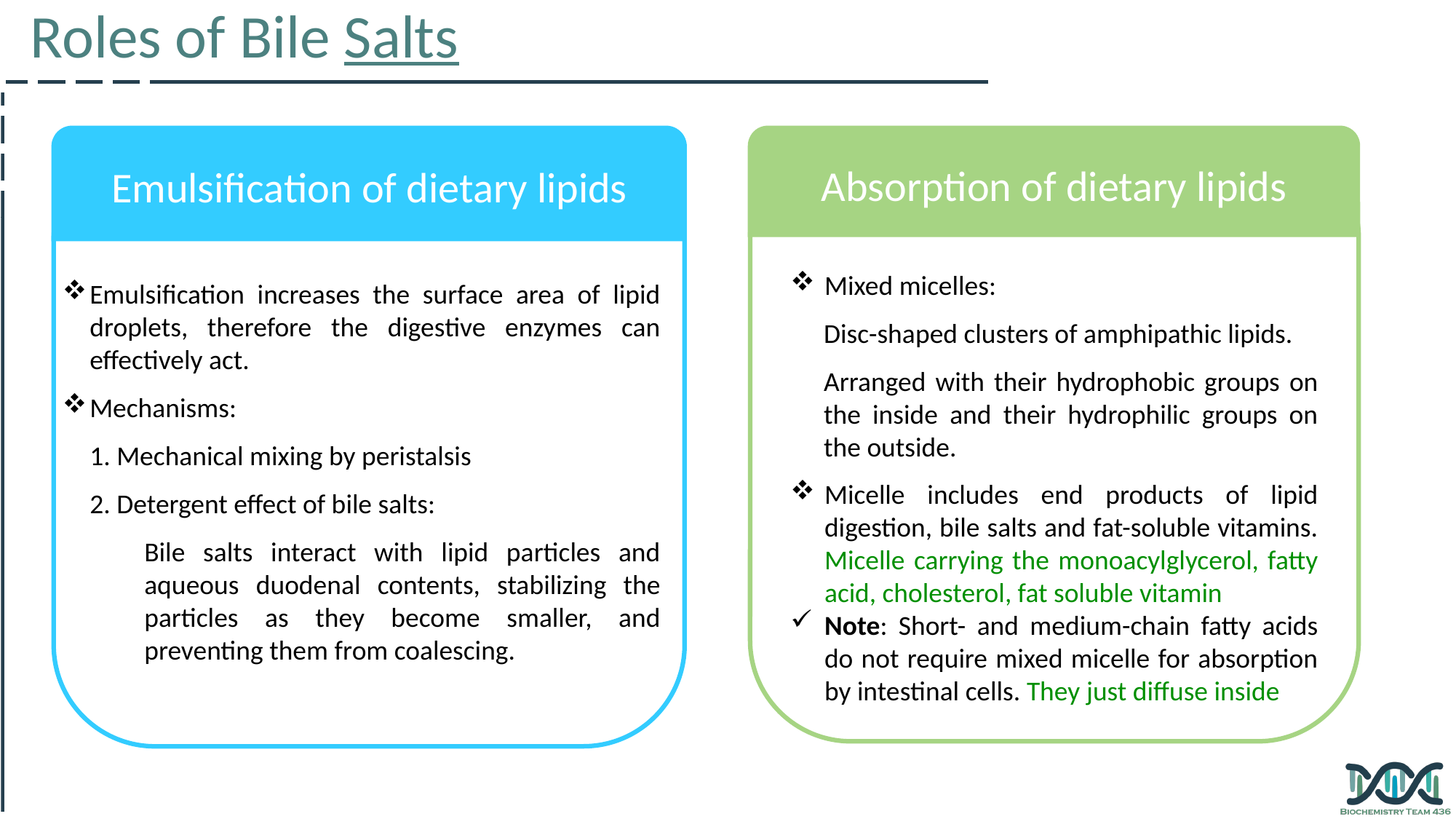

Roles of Bile Salts
Emulsification of dietary lipids
Absorption of dietary lipids

Mixed micelles:
Disc-shaped clusters of amphipathic lipids.
Arranged with their hydrophobic groups on the inside and their hydrophilic groups on the outside.
Micelle includes end products of lipid digestion, bile salts and fat-soluble vitamins. Micelle carrying the monoacylglycerol, fatty acid, cholesterol, fat soluble vitamin
Note: Short- and medium-chain fatty acids do not require mixed micelle for absorption by intestinal cells. They just diffuse inside

Emulsification increases the surface area of lipid droplets, therefore the digestive enzymes can effectively act.
Mechanisms:
	1. Mechanical mixing by peristalsis
	2. Detergent effect of bile salts:
	Bile salts interact with lipid particles and aqueous duodenal contents, stabilizing the particles as they become smaller, and preventing them from coalescing.